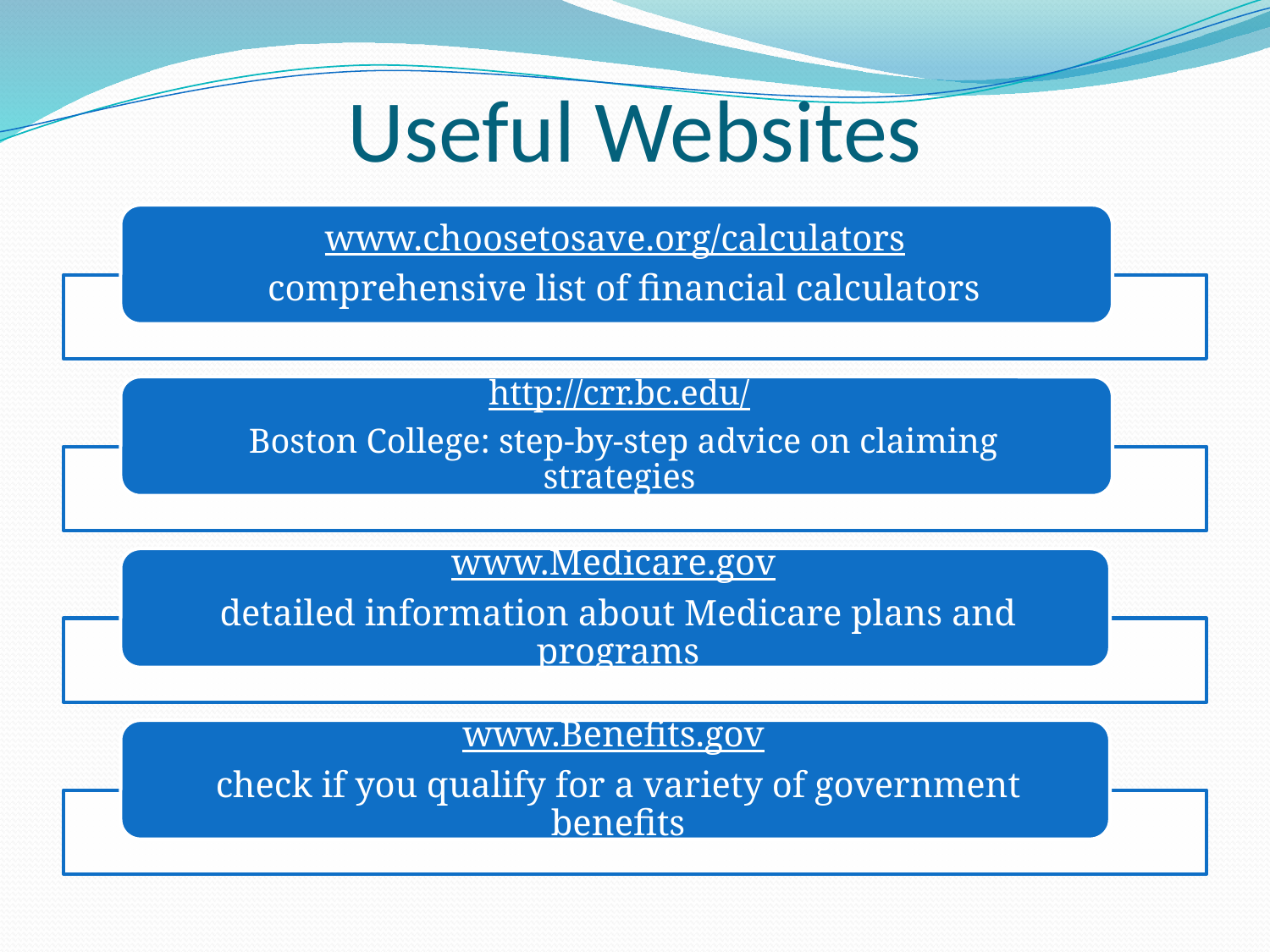

# Useful Websites
www.choosetosave.org/calculators
 comprehensive list of financial calculators
http://crr.bc.edu/
 Boston College: step-by-step advice on claiming strategies
www.Medicare.gov
detailed information about Medicare plans and programs
www.Benefits.gov
check if you qualify for a variety of government benefits